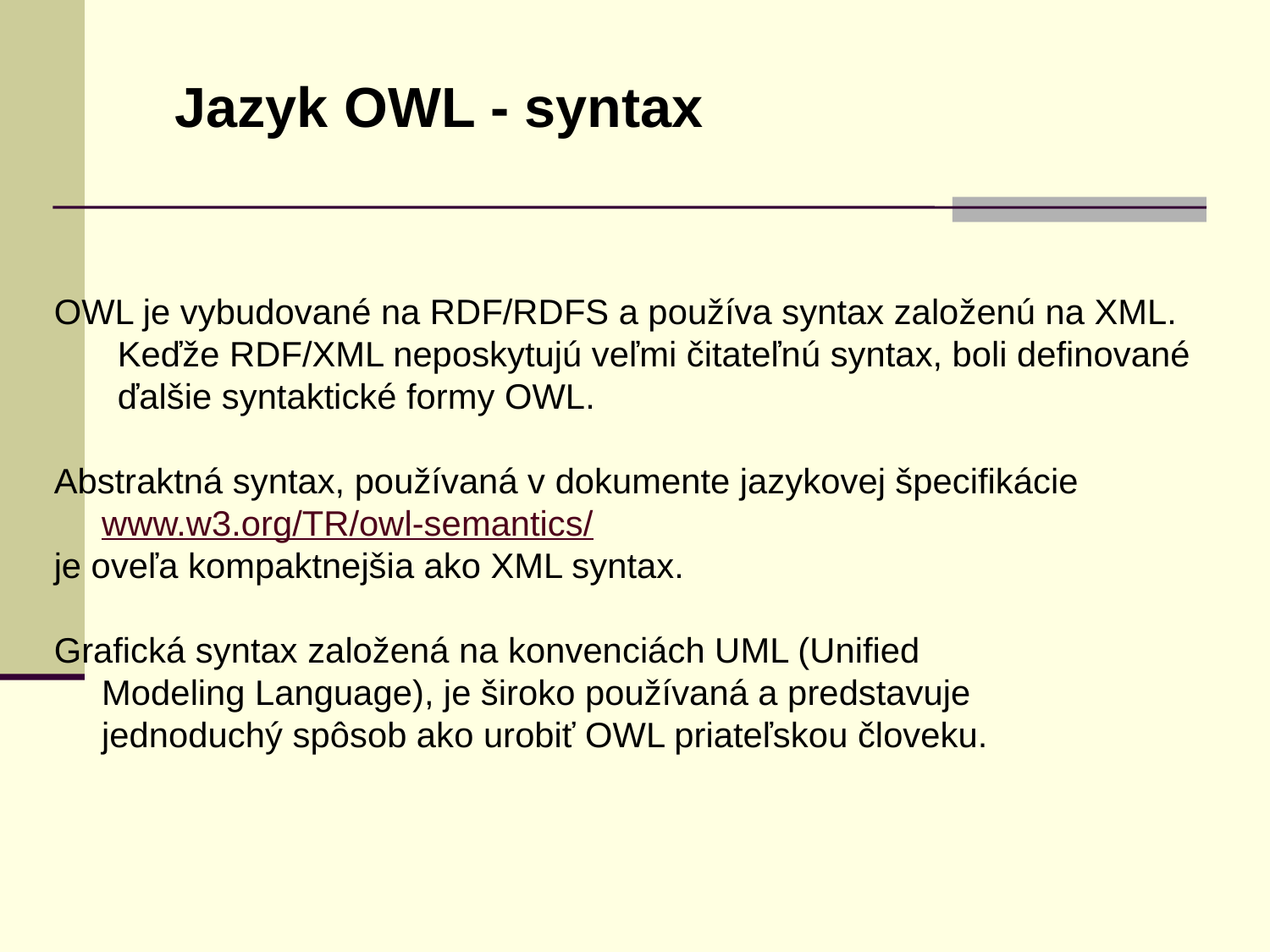

Jazyk OWL - syntax
OWL je vybudované na RDF/RDFS a používa syntax založenú na XML.
Keďže RDF/XML neposkytujú veľmi čitateľnú syntax, boli definované
ďalšie syntaktické formy OWL.

Abstraktná syntax, používaná v dokumente jazykovej špecifikácie
	www.w3.org/TR/owl-semantics/
je oveľa kompaktnejšia ako XML syntax.

Grafická syntax založená na konvenciách UML (Unified
	Modeling Language), je široko používaná a predstavuje
	jednoduchý spôsob ako urobiť OWL priateľskou človeku.